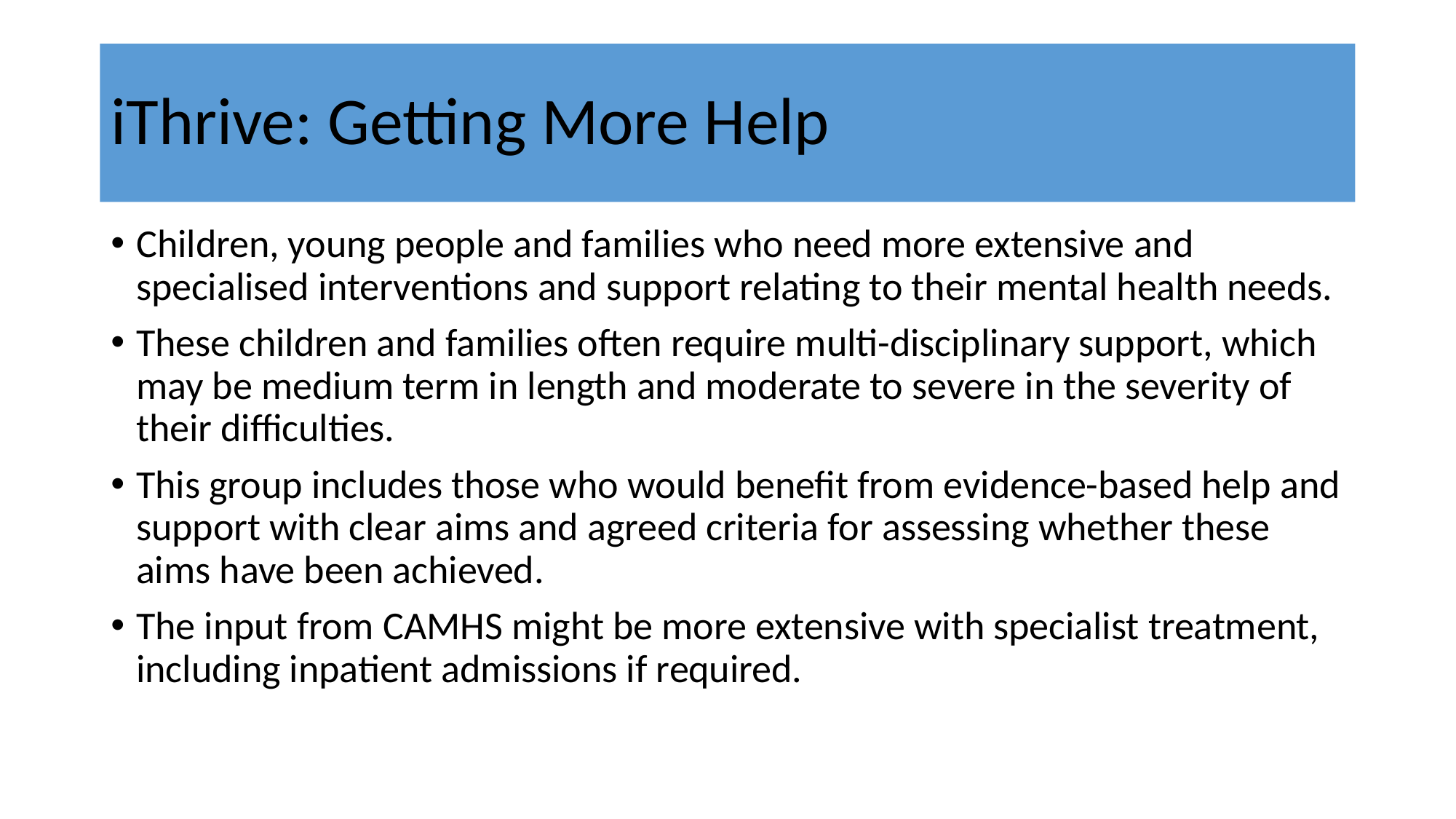

# iThrive: Getting More Help
Children, young people and families who need more extensive and specialised interventions and support relating to their mental health needs.
These children and families often require multi-disciplinary support, which may be medium term in length and moderate to severe in the severity of their difficulties.
This group includes those who would benefit from evidence-based help and support with clear aims and agreed criteria for assessing whether these aims have been achieved.
The input from CAMHS might be more extensive with specialist treatment, including inpatient admissions if required.